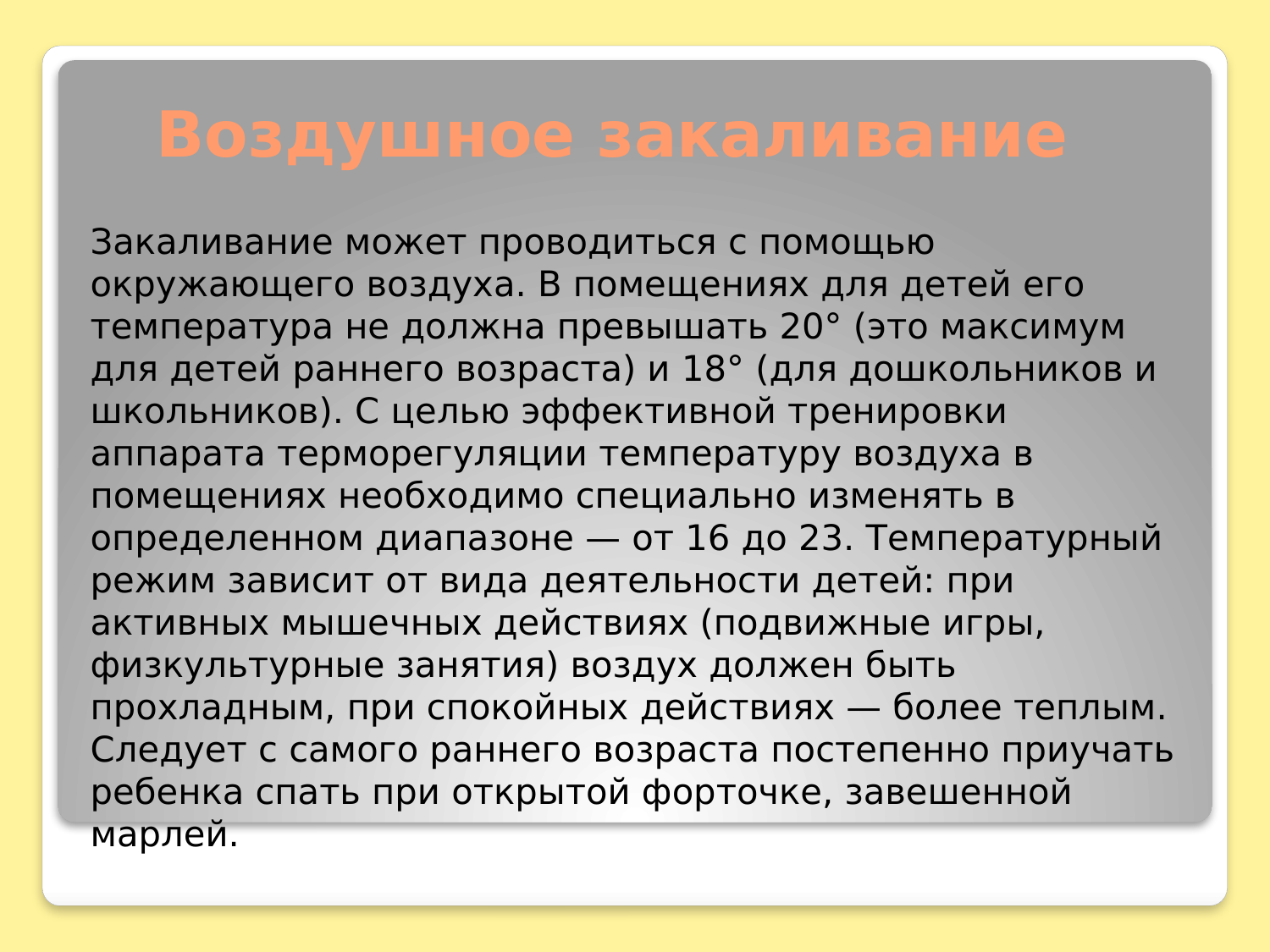

# Воздушное закаливание
Закаливание может проводиться с помощью окружающего воздуха. В помещениях для детей его температура не должна превышать 20° (это максимум для детей раннего возраста) и 18° (для дошкольников и школьников). С целью эффективной тренировки аппарата терморегуляции температуру воздуха в помещениях необходимо специально изменять в определенном диапазоне — от 16 до 23. Температурный режим зависит от вида деятельности детей: при активных мышечных действиях (подвижные игры, физкультурные занятия) воздух должен быть прохладным, при спокойных действиях — более теплым. Следует с самого раннего возраста постепенно приучать ребенка спать при открытой форточке, завешенной марлей.